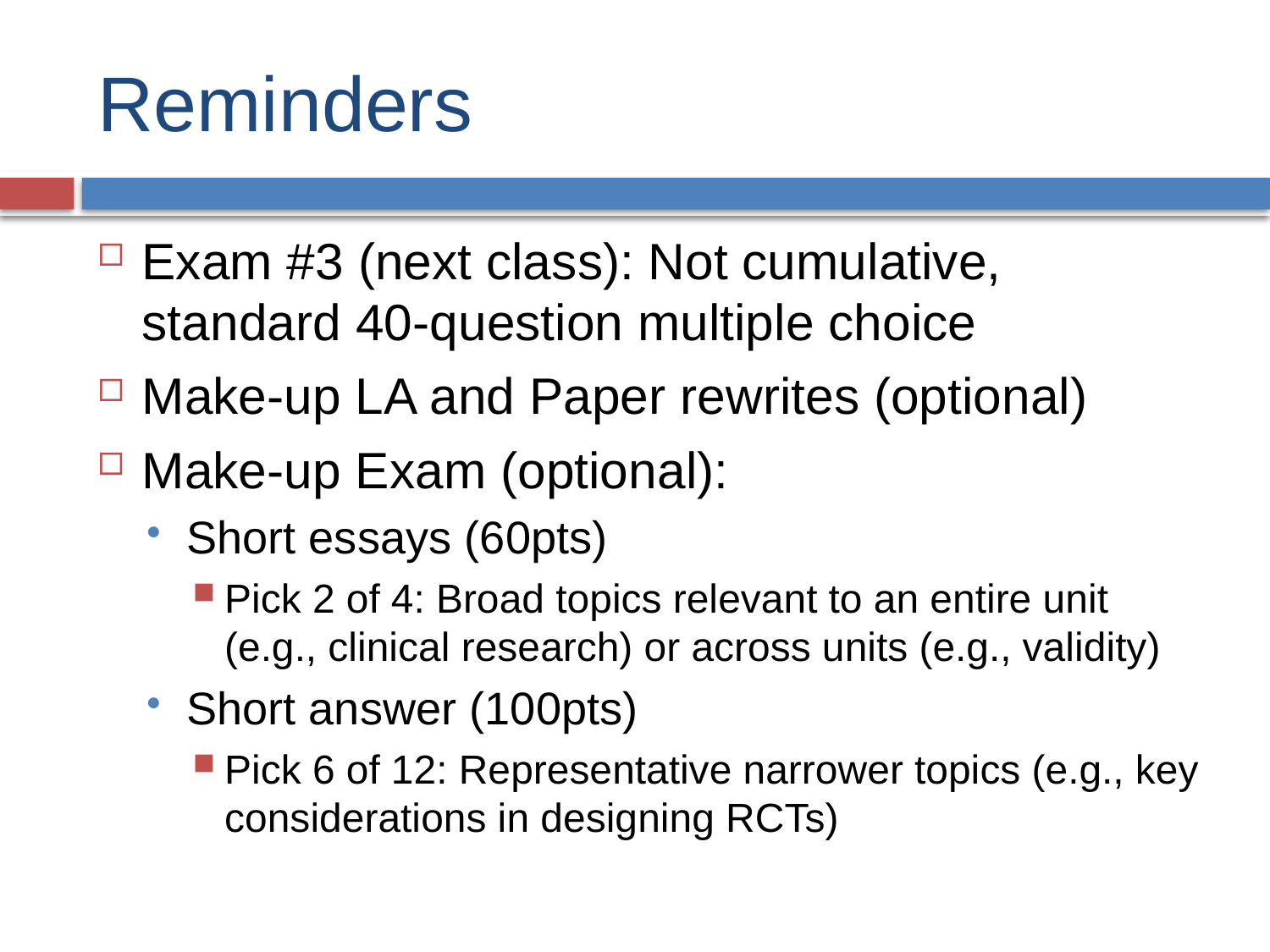

# Reminders
Exam #3 (next class): Not cumulative, standard 40-question multiple choice
Make-up LA and Paper rewrites (optional)
Make-up Exam (optional):
Short essays (60pts)
Pick 2 of 4: Broad topics relevant to an entire unit (e.g., clinical research) or across units (e.g., validity)
Short answer (100pts)
Pick 6 of 12: Representative narrower topics (e.g., key considerations in designing RCTs)